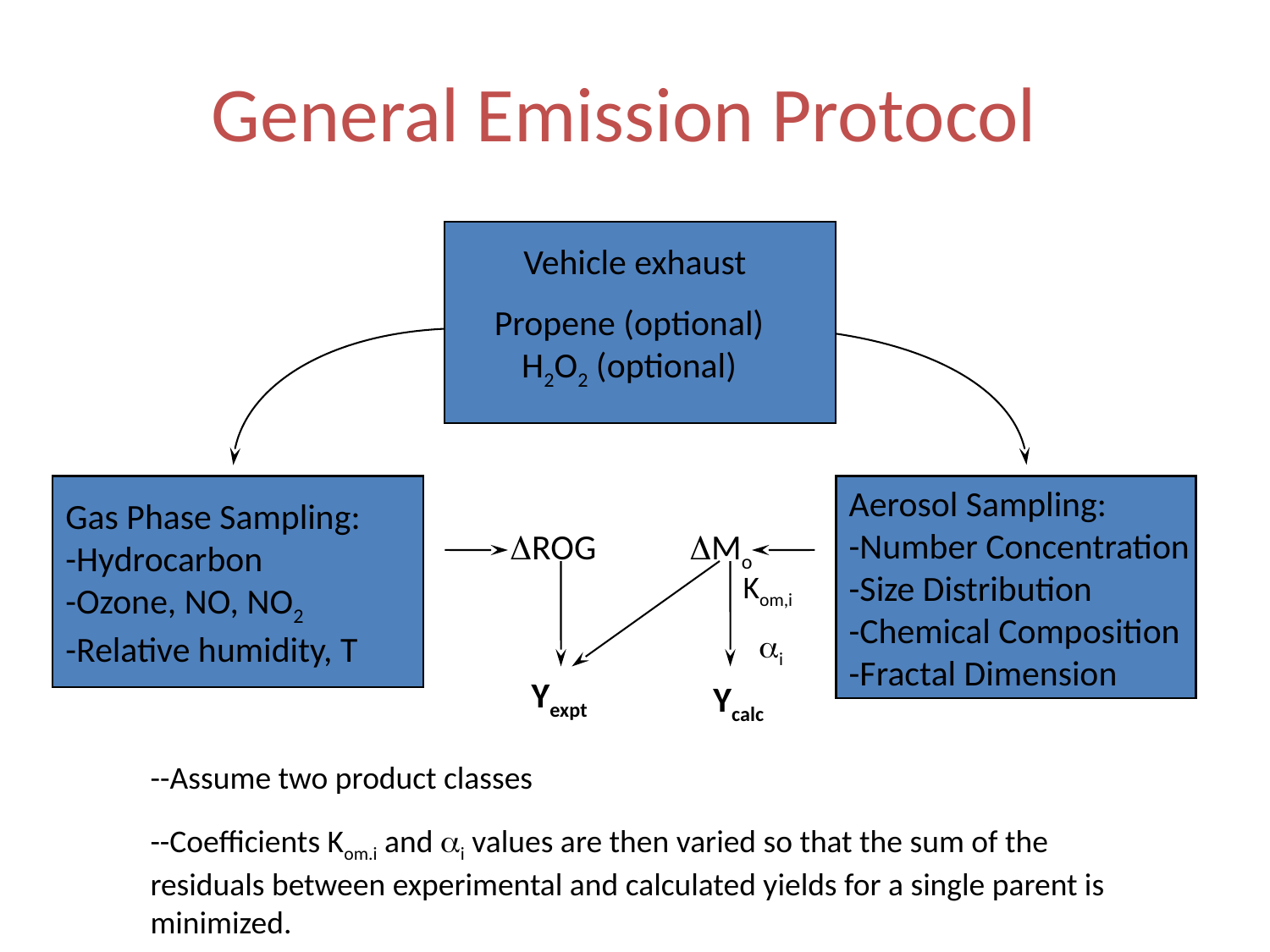

# General Emission Protocol

Vehicle exhaust
Propene (optional)
H2O2 (optional)

Gas Phase Sampling:
-Hydrocarbon
-Ozone, NO, NO2
-Relative humidity, T

Aerosol Sampling:
-Number Concentration
-Size Distribution
-Chemical Composition
-Fractal Dimension
ΔROG
ΔMo

Kom,i
 αi

Yexpt
Ycalc
--Assume two product classes
--Coefficients Kom.i and αi values are then varied so that the sum of the residuals between experimental and calculated yields for a single parent is minimized.